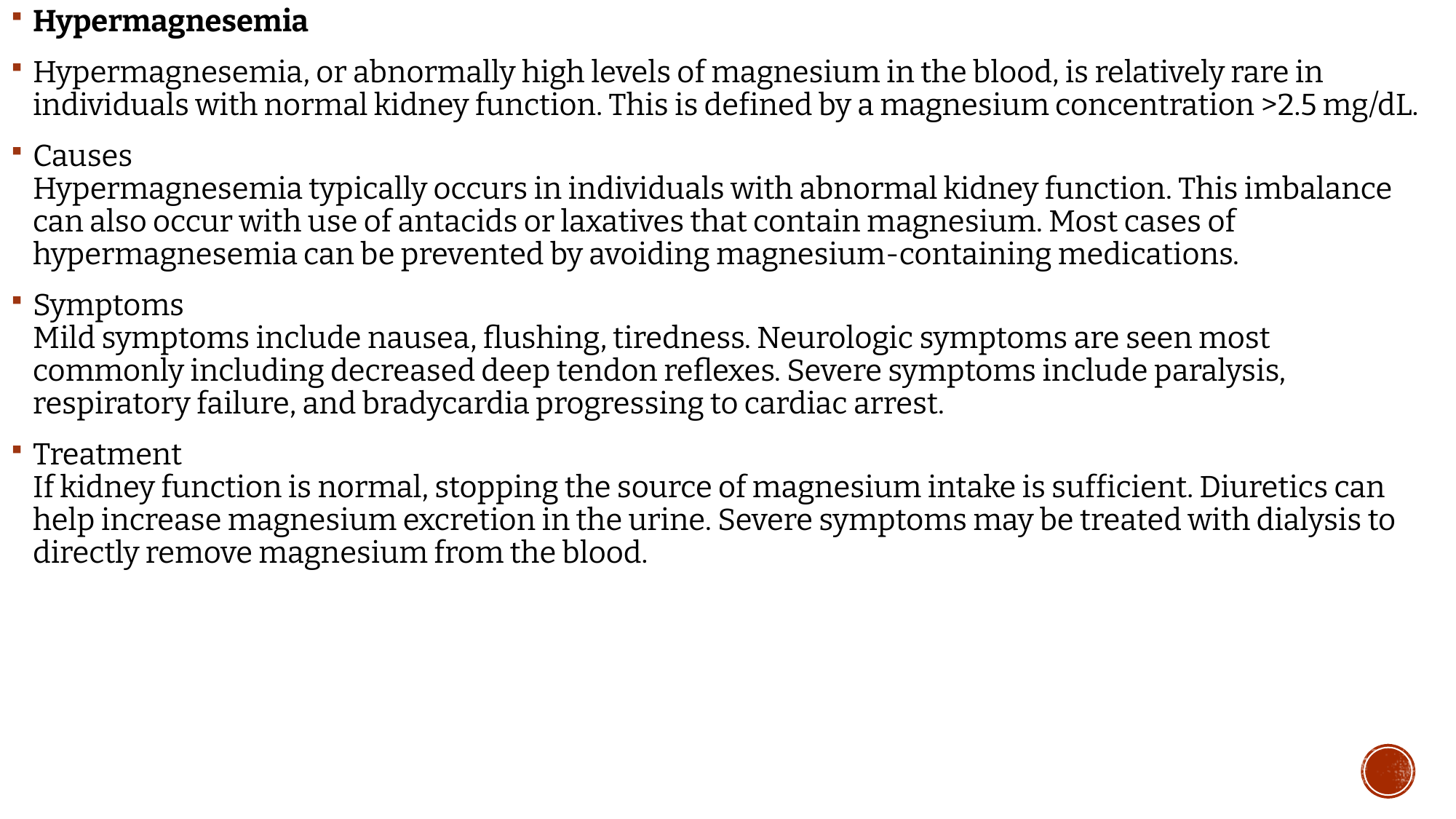

Hypermagnesemia
Hypermagnesemia, or abnormally high levels of magnesium in the blood, is relatively rare in individuals with normal kidney function. This is defined by a magnesium concentration >2.5 mg/dL.
Causes
Hypermagnesemia typically occurs in individuals with abnormal kidney function. This imbalance can also occur with use of antacids or laxatives that contain magnesium. Most cases of hypermagnesemia can be prevented by avoiding magnesium-containing medications.
Symptoms
Mild symptoms include nausea, flushing, tiredness. Neurologic symptoms are seen most commonly including decreased deep tendon reflexes. Severe symptoms include paralysis, respiratory failure, and bradycardia progressing to cardiac arrest.
Treatment
If kidney function is normal, stopping the source of magnesium intake is sufficient. Diuretics can help increase magnesium excretion in the urine. Severe symptoms may be treated with dialysis to directly remove magnesium from the blood.